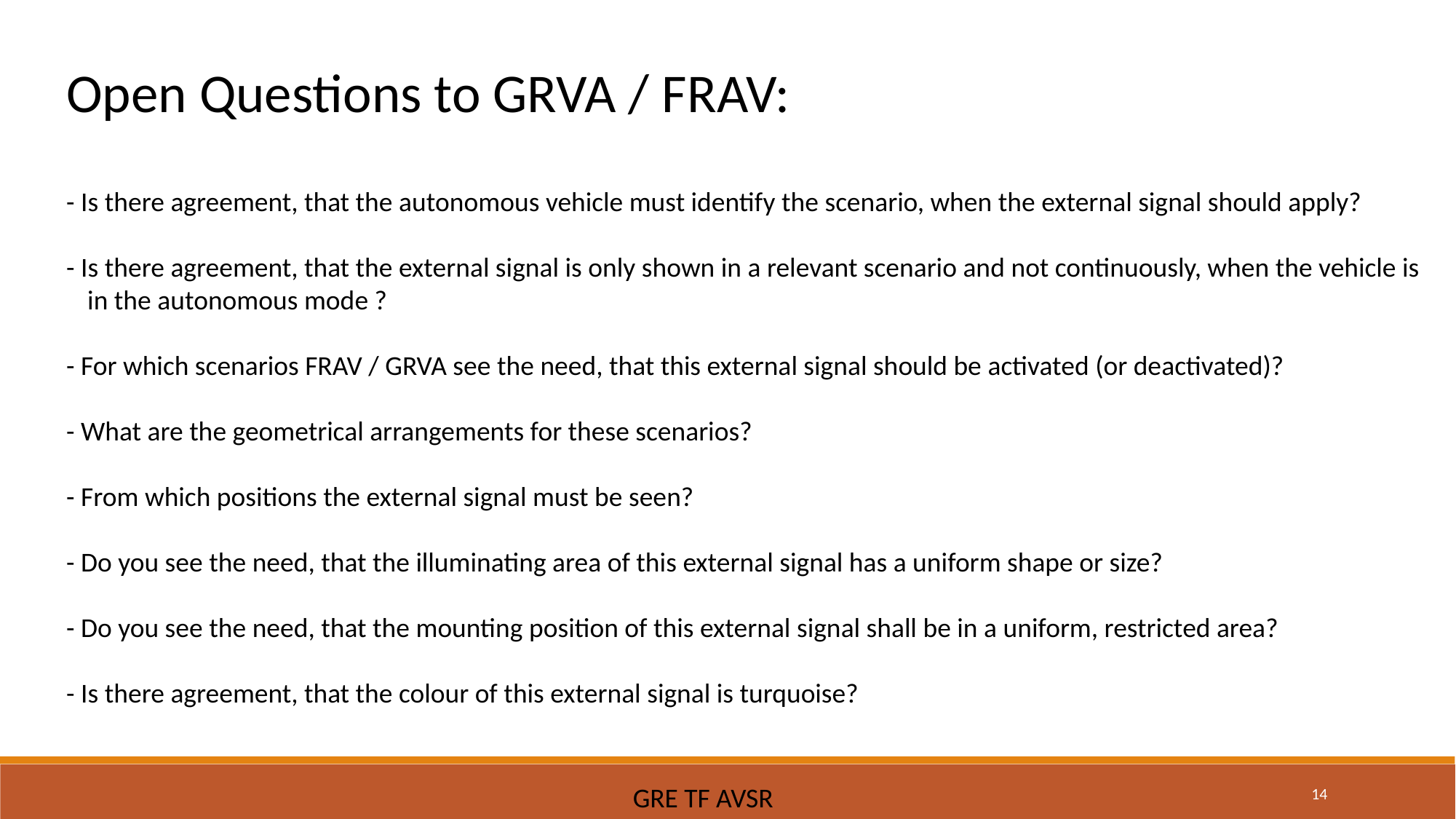

Open Questions to GRVA / FRAV:
- Is there agreement, that the autonomous vehicle must identify the scenario, when the external signal should apply?

- Is there agreement, that the external signal is only shown in a relevant scenario and not continuously, when the vehicle is in the autonomous mode ?

- For which scenarios FRAV / GRVA see the need, that this external signal should be activated (or deactivated)?

- What are the geometrical arrangements for these scenarios?

- From which positions the external signal must be seen?

- Do you see the need, that the illuminating area of this external signal has a uniform shape or size?

- Do you see the need, that the mounting position of this external signal shall be in a uniform, restricted area?

- Is there agreement, that the colour of this external signal is turquoise?

14